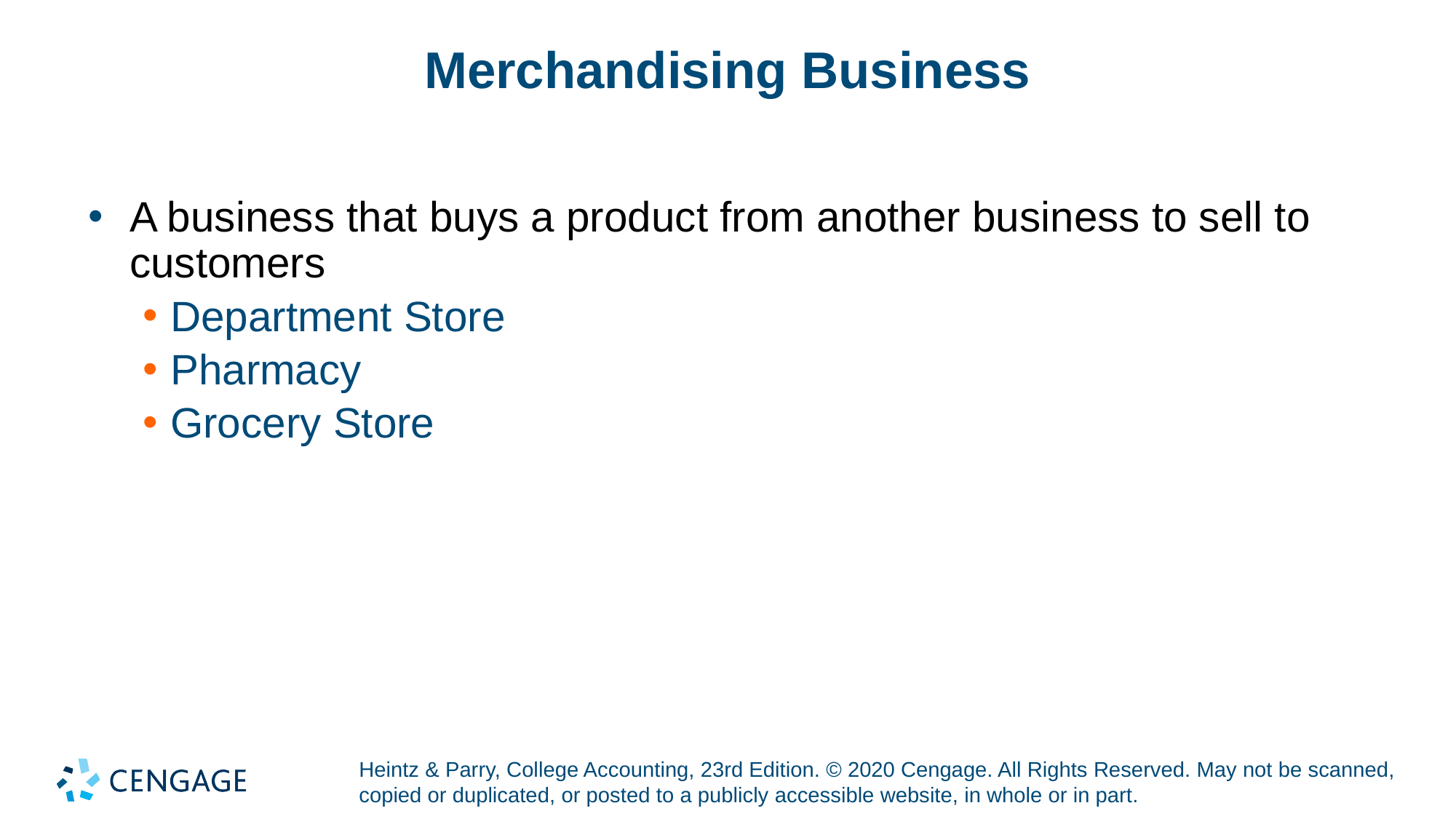

# Merchandising Business
A business that buys a product from another business to sell to customers
Department Store
Pharmacy
Grocery Store